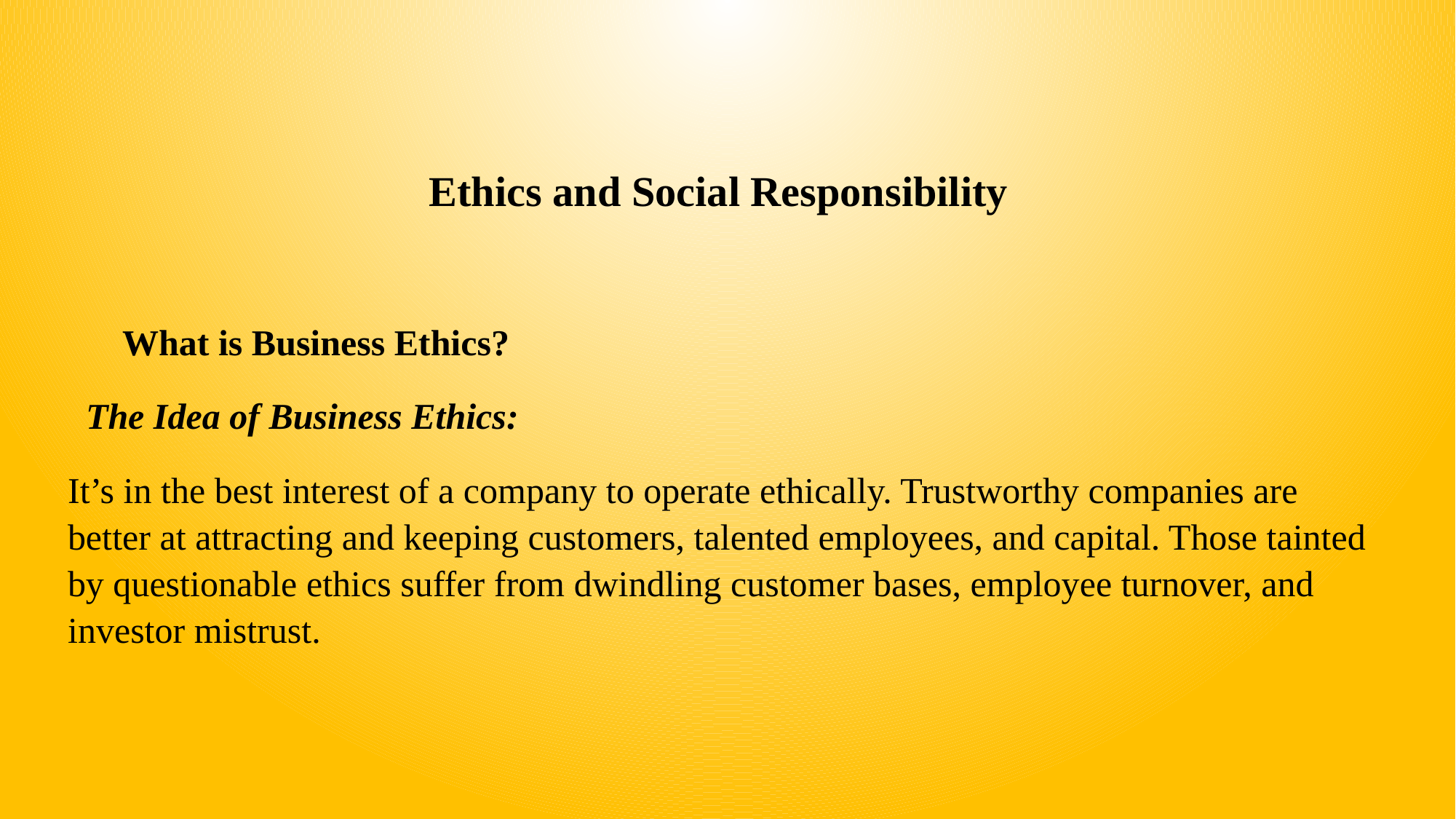

Ethics and Social Responsibility

      What is Business Ethics?
  The Idea of Business Ethics:
It’s in the best interest of a company to operate ethically. Trustworthy companies are better at attracting and keeping customers, talented employees, and capital. Those tainted by questionable ethics suffer from dwindling customer bases, employee turnover, and investor mistrust.